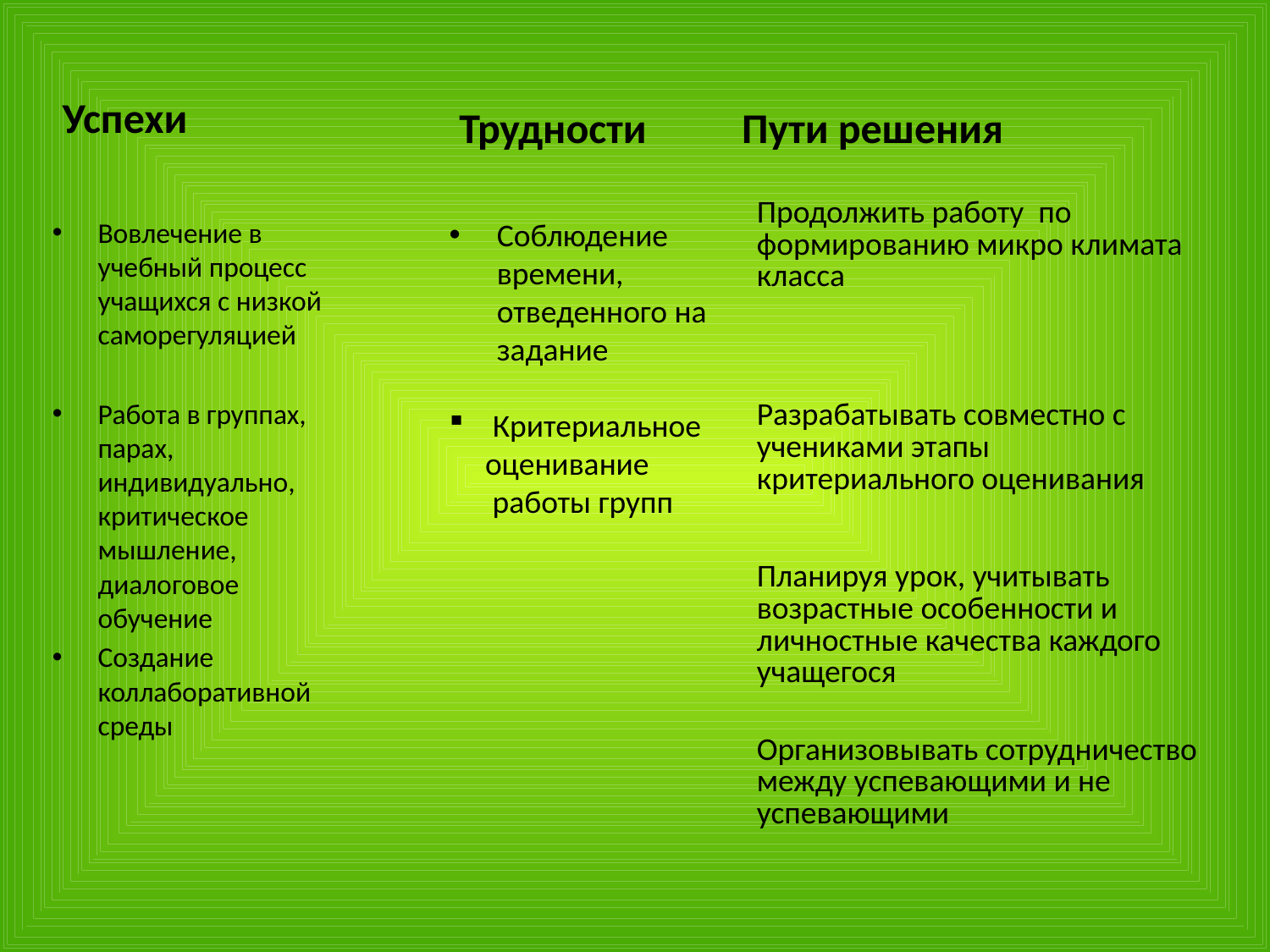

Успехи
Трудности          Пути решения
| Продолжить работу по формированию микро климата класса |
| --- |
| Разрабатывать совместно с учениками этапы критериального оценивания |
| Планируя урок, учитывать возрастные особенности и личностные качества каждого учащегося |
| Организовывать сотрудничество между успевающими и не успевающими |
Вовлечение в учебный процесс учащихся с низкой саморегуляцией

Работа в группах, парах, индивидуально, критическое мышление, диалоговое обучение
Создание коллаборативной среды
Соблюдение времени, отведенного на задание

    Критериальное
     оценивание
      работы групп